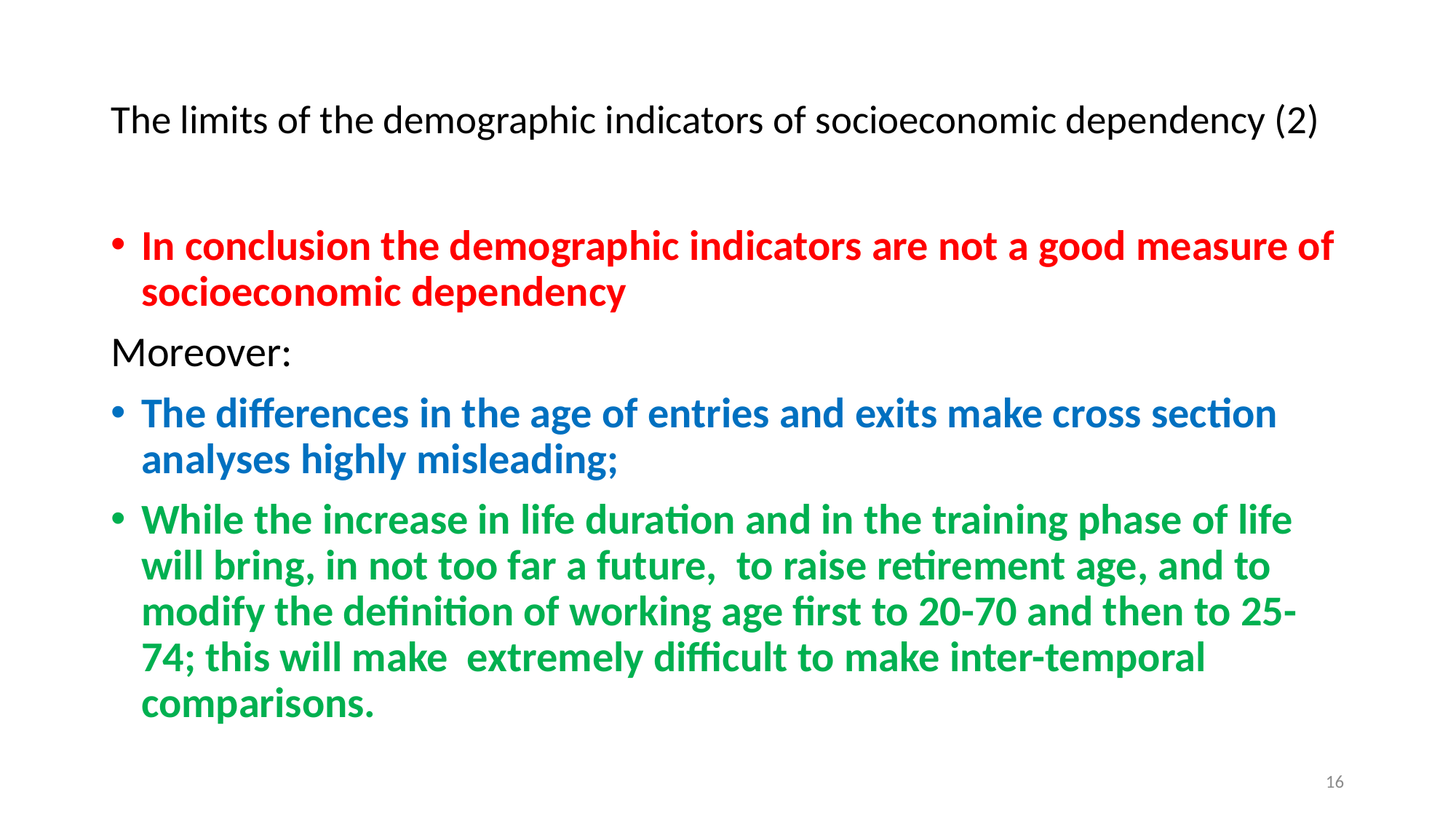

# The limits of the demographic indicators of socioeconomic dependency (2)
In conclusion the demographic indicators are not a good measure of socioeconomic dependency
Moreover:
The differences in the age of entries and exits make cross section analyses highly misleading;
While the increase in life duration and in the training phase of life will bring, in not too far a future,  to raise retirement age, and to modify the definition of working age first to 20-70 and then to 25-74; this will make  extremely difficult to make inter-temporal comparisons.
16